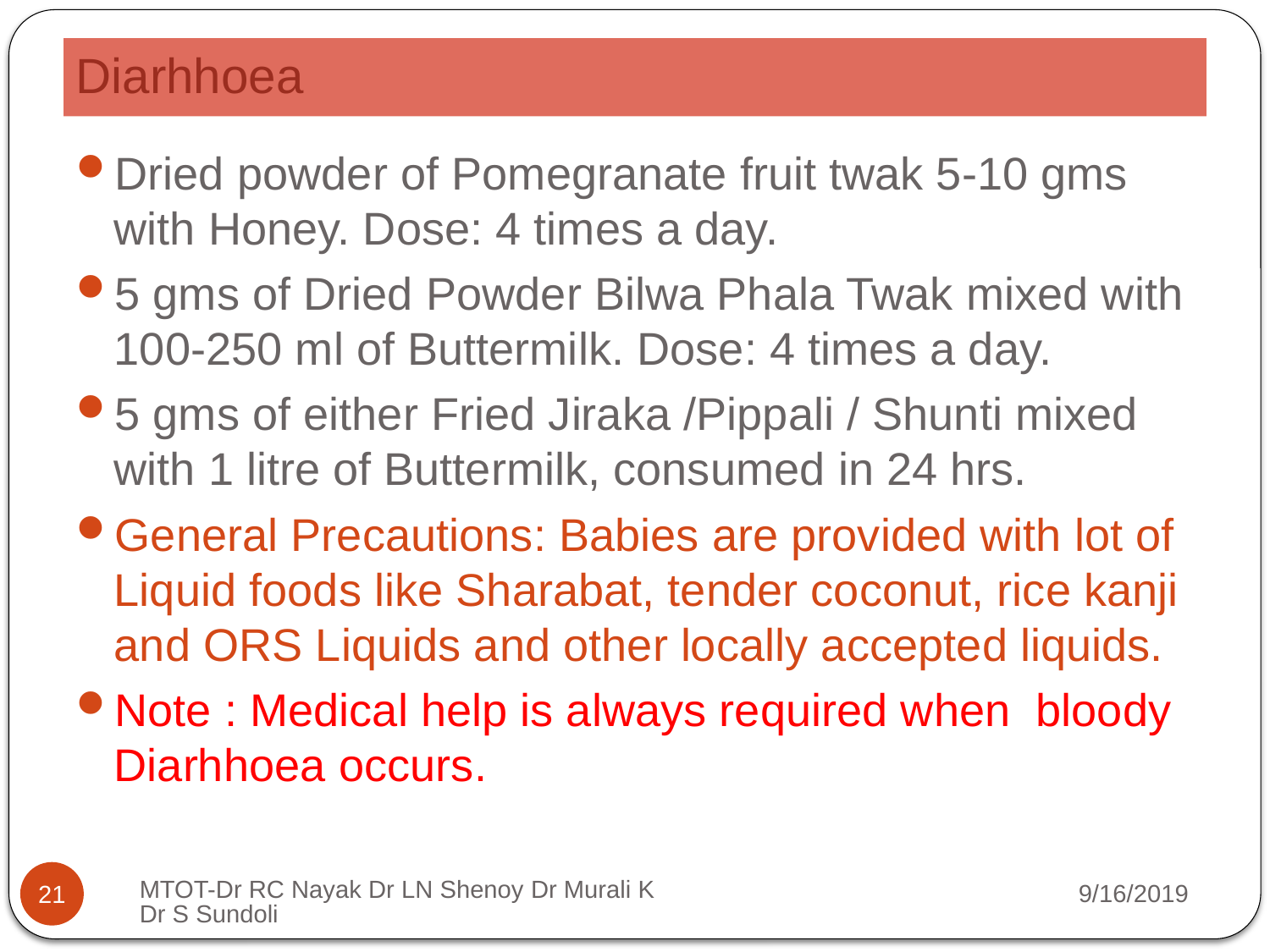

# Diarhhoea
Dried powder of Pomegranate fruit twak 5-10 gms with Honey. Dose: 4 times a day.
5 gms of Dried Powder Bilwa Phala Twak mixed with 100-250 ml of Buttermilk. Dose: 4 times a day.
5 gms of either Fried Jiraka /Pippali / Shunti mixed with 1 litre of Buttermilk, consumed in 24 hrs.
General Precautions: Babies are provided with lot of Liquid foods like Sharabat, tender coconut, rice kanji  and ORS Liquids and other locally accepted liquids.
Note : Medical help is always required when  bloody Diarhhoea occurs.

MTOT-Dr RC Nayak Dr LN Shenoy Dr Murali K Dr S Sundoli
9/16/2019
21